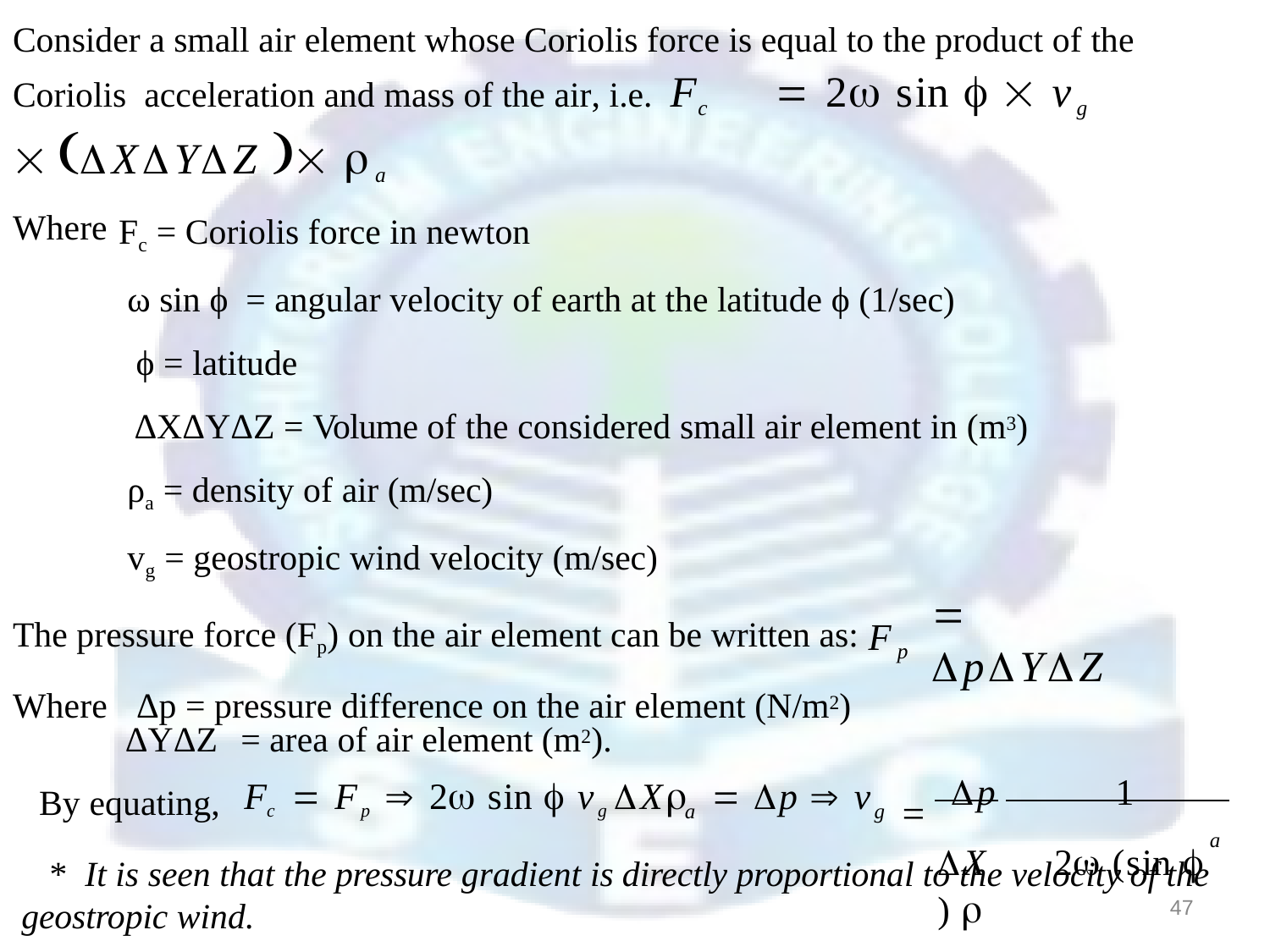

# Consider a small air element whose Coriolis force is equal to the product of the Coriolis  acceleration and mass of the air, i.e.  Fc	= 2ω sin φ × vg  ×(ΔXΔYΔZ )× ρa
Where
Fc = Coriolis force in newton
ω sin ϕ  = angular velocity of earth at the latitude ϕ (1/sec)
ϕ = latitude
ΔXΔYΔZ = Volume of the considered small air element in (m3)
ρa = density of air (m/sec)
vg = geostropic wind velocity (m/sec)
The pressure force (Fp) on the air element can be written as: Fp
Where	Δp = pressure difference on the air element (N/m2)
= ΔpΔYΔZ
ΔYΔZ	= area of air element (m2).
=	Δp	1
ΔX	2ω (sin φ ) ρ
Fc   = Fp  ⇒ 2ω sin φ vg ΔXρ
= Δp ⇒ v
By equating,
a	g

a
*	It is seen that the pressure gradient is directly proportional to the velocity of the
geostropic wind.
47